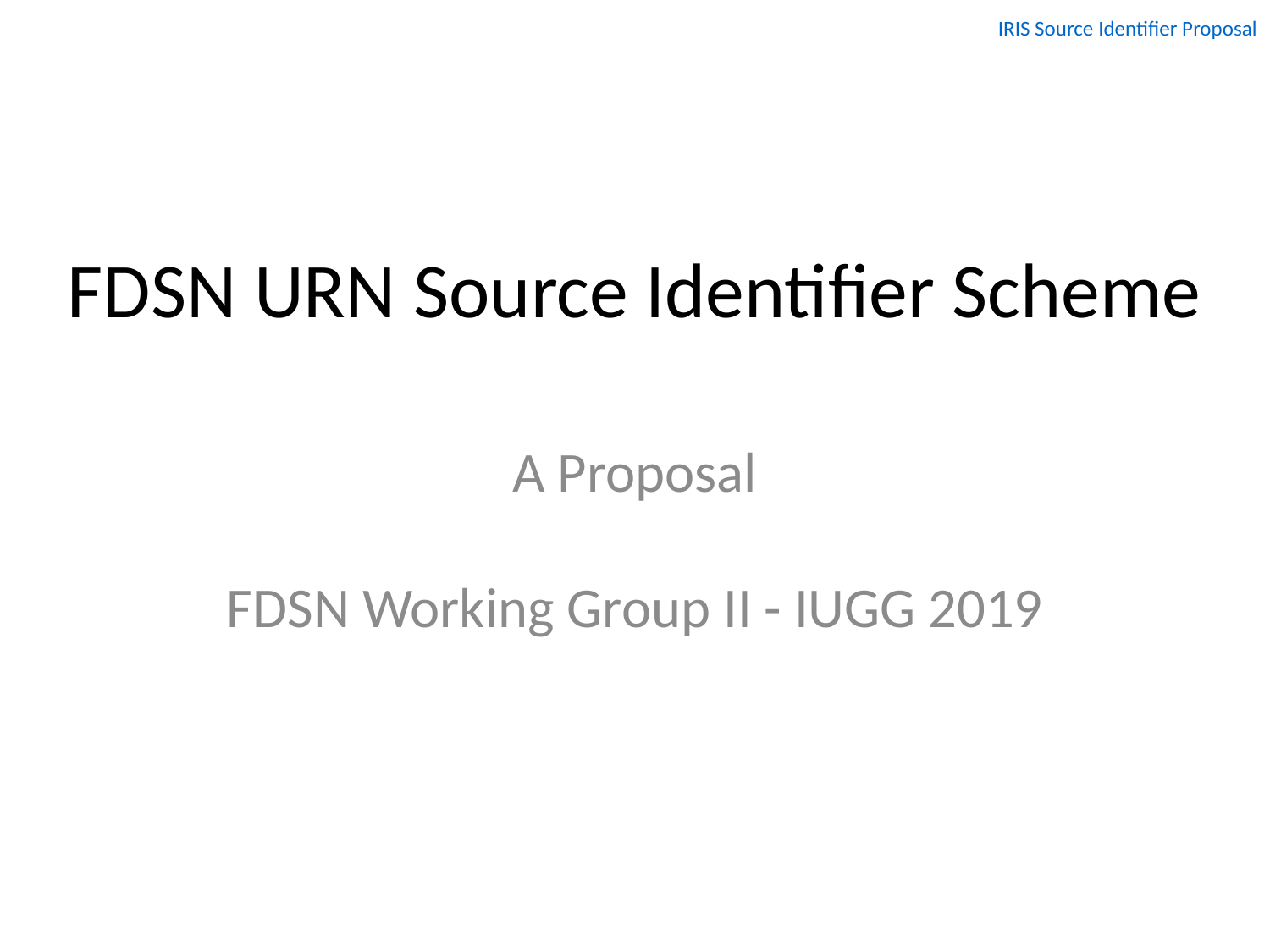

IRIS Source Identifier Proposal
# FDSN URN Source Identifier Scheme
A Proposal

FDSN Working Group II - IUGG 2019